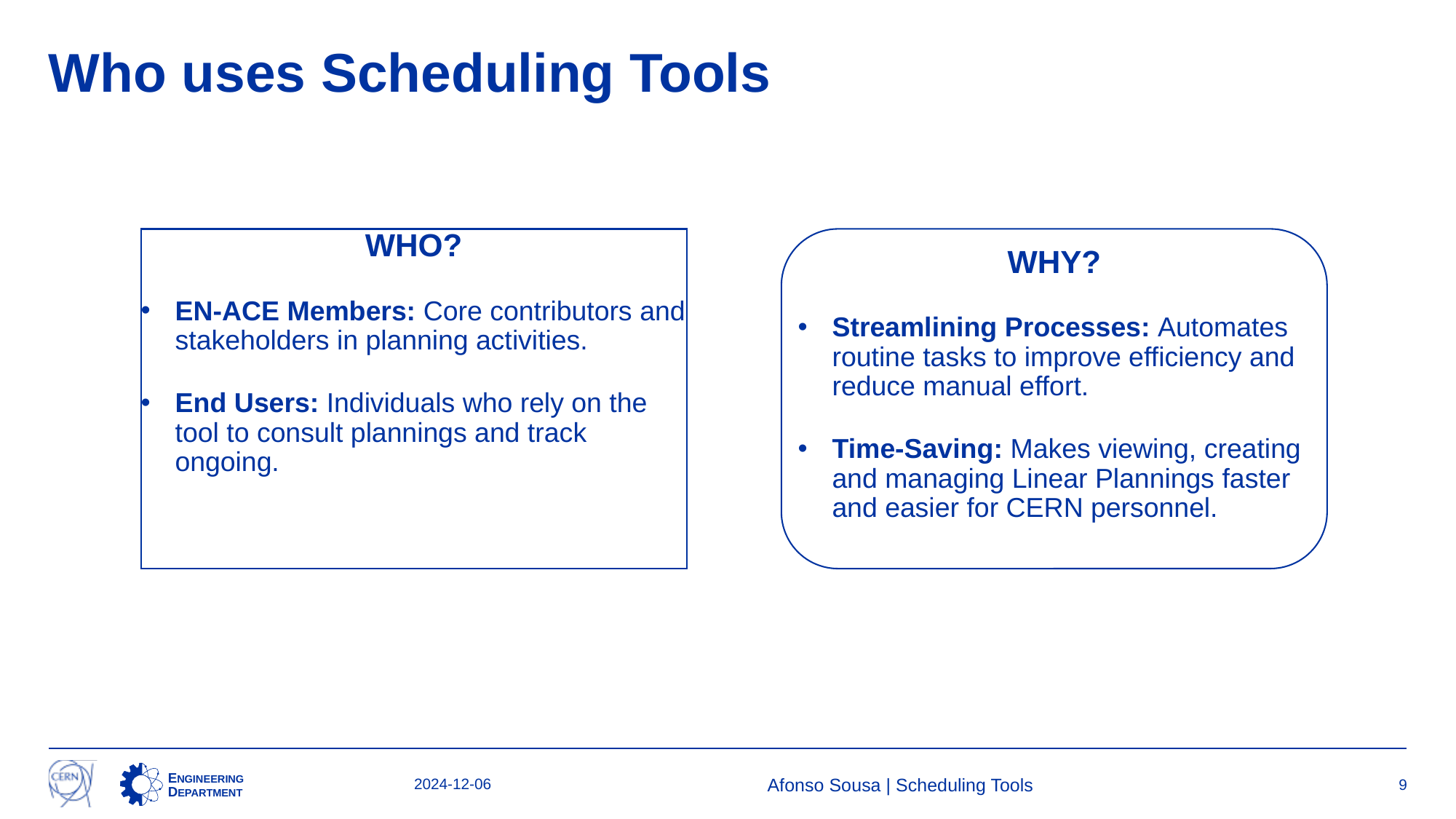

# Who uses Scheduling Tools
WHO?
EN-ACE Members: Core contributors and stakeholders in planning activities.
End Users: Individuals who rely on the tool to consult plannings and track ongoing.
WHY?
Streamlining Processes: Automates routine tasks to improve efficiency and reduce manual effort.
Time-Saving: Makes viewing, creating and managing Linear Plannings faster and easier for CERN personnel.
2024-12-06
Afonso Sousa | Scheduling Tools
9